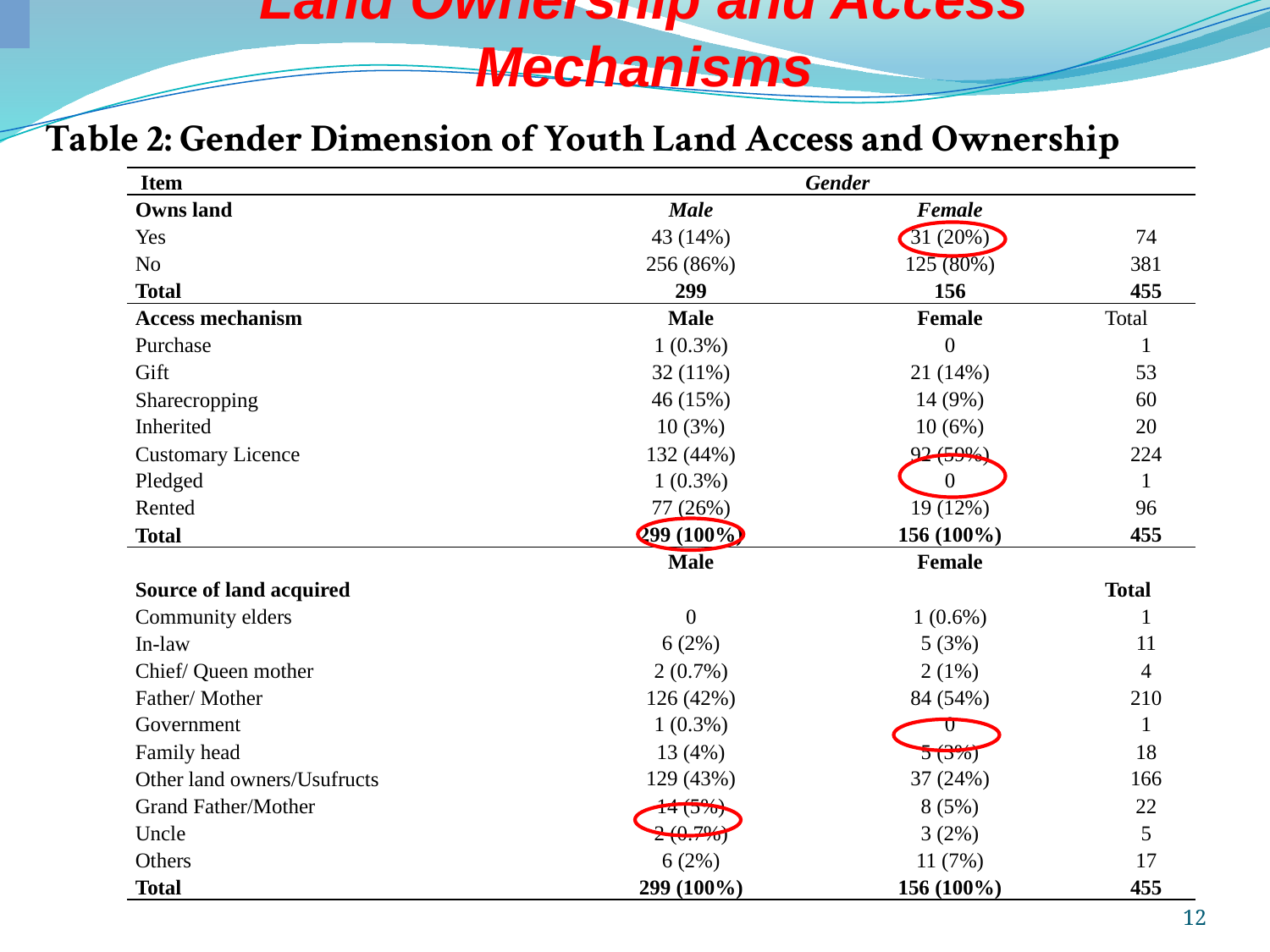

# Land Ownership and Access Mechanisms
Table 2: Gender Dimension of Youth Land Access and Ownership

| Item | Gender |  |  |
| --- | --- | --- | --- |
| Owns land | Male | Female |  |
| Yes | 43 (14%) | 31 (20%) | 74 |
| No | 256 (86%) | 125 (80%) | 381 |
| Total | 299 | 156 | 455 |
| Access mechanism | Male | Female | Total |
| Purchase | 1 (0.3%) | 0 | 1 |
| Gift | 32 (11%) | 21 (14%) | 53 |
| Sharecropping | 46 (15%) | 14 (9%) | 60 |
| Inherited | 10 (3%) | 10 (6%) | 20 |
| Customary Licence | 132 (44%) | 92 (59%) | 224 |
| Pledged | 1 (0.3%) | 0 | 1 |
| Rented | 77 (26%) | 19 (12%) | 96 |
| Total | 299 (100%) | 156 (100%) | 455 |
| Source of land acquired | Male | Female | Total |
| Community elders | 0 | 1 (0.6%) | 1 |
| In-law | 6 (2%) | 5 (3%) | 11 |
| Chief/ Queen mother | 2 (0.7%) | 2 (1%) | 4 |
| Father/ Mother | 126 (42%) | 84 (54%) | 210 |
| Government | 1 (0.3%) | 0 | 1 |
| Family head | 13 (4%) | 5 (3%) | 18 |
| Other land owners/Usufructs | 129 (43%) | 37 (24%) | 166 |
| Grand Father/Mother | 14 (5%) | 8 (5%) | 22 |
| Uncle | 2 (0.7%) | 3 (2%) | 5 |
| Others | 6 (2%) | 11 (7%) | 17 |
| Total | 299 (100%) | 156 (100%) | 455 |
| Item | Gender |  |  |
| --- | --- | --- | --- |
| Owns land | Male | Female |  |
| Yes | 43 (14%) | 31 (20%) | 74 |
| No | 256 (86%) | 125 (80%) | 381 |
| Total | 299 | 156 | 455 |
| Access mechanism | Male | Female | Total |
| Purchase | 1 (0.3%) | 0 | 1 |
| Gift | 32 (11%) | 21 (14%) | 53 |
| Sharecropping | 46 (15%) | 14 (9%) | 60 |
| Inherited | 10 (3%) | 10 (6%) | 20 |
| Customary Licence | 132 (44%) | 92 (59%) | 224 |
| Pledged | 1 (0.3%) | 0 | 1 |
| Rented | 77 (26%) | 19 (12%) | 96 |
| Total | 299 (100%) | 156 (100%) | 455 |
| Source of land acquired | Male | Female | Total |
| Community elders | 0 | 1 (0.6%) | 1 |
| In-law | 6 (2%) | 5 (3%) | 11 |
| Chief/ Queen mother | 2 (0.7%) | 2 (1%) | 4 |
| Father/ Mother | 126 (42%) | 84 (54%) | 210 |
| Government | 1 (0.3%) | 0 | 1 |
| Family head | 13 (4%) | 5 (3%) | 18 |
| Other land owners/Usufructs | 129 (43%) | 37 (24%) | 166 |
| Grand Father/Mother | 14 (5%) | 8 (5%) | 22 |
| Uncle | 2 (0.7%) | 3 (2%) | 5 |
| Others | 6 (2%) | 11 (7%) | 17 |
| Total | 299 (100%) | 156 (100%) | 455 |

12